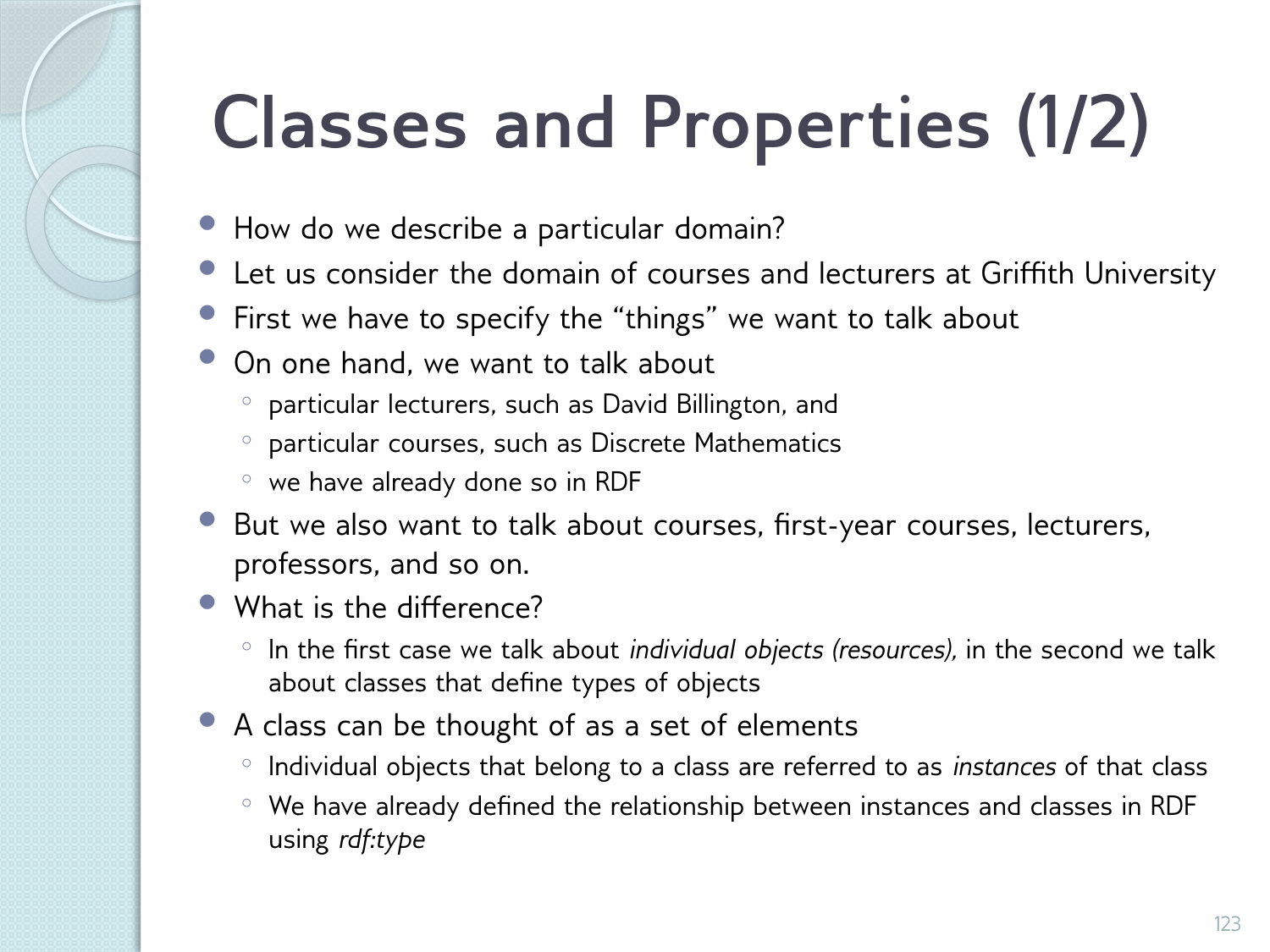

# Classes and Properties (1/2)
How do we describe a particular domain?
Let us consider the domain of courses and lecturers at Griffith University
First we have to specify the “things” we want to talk about
On one hand, we want to talk about
particular lecturers, such as David Billington, and
particular courses, such as Discrete Mathematics
we have already done so in RDF
But we also want to talk about courses, first-year courses, lecturers, professors, and so on.
What is the difference?
In the first case we talk about individual objects (resources), in the second we talk about classes that define types of objects
A class can be thought of as a set of elements
Individual objects that belong to a class are referred to as instances of that class
We have already defined the relationship between instances and classes in RDF using rdf:type
123